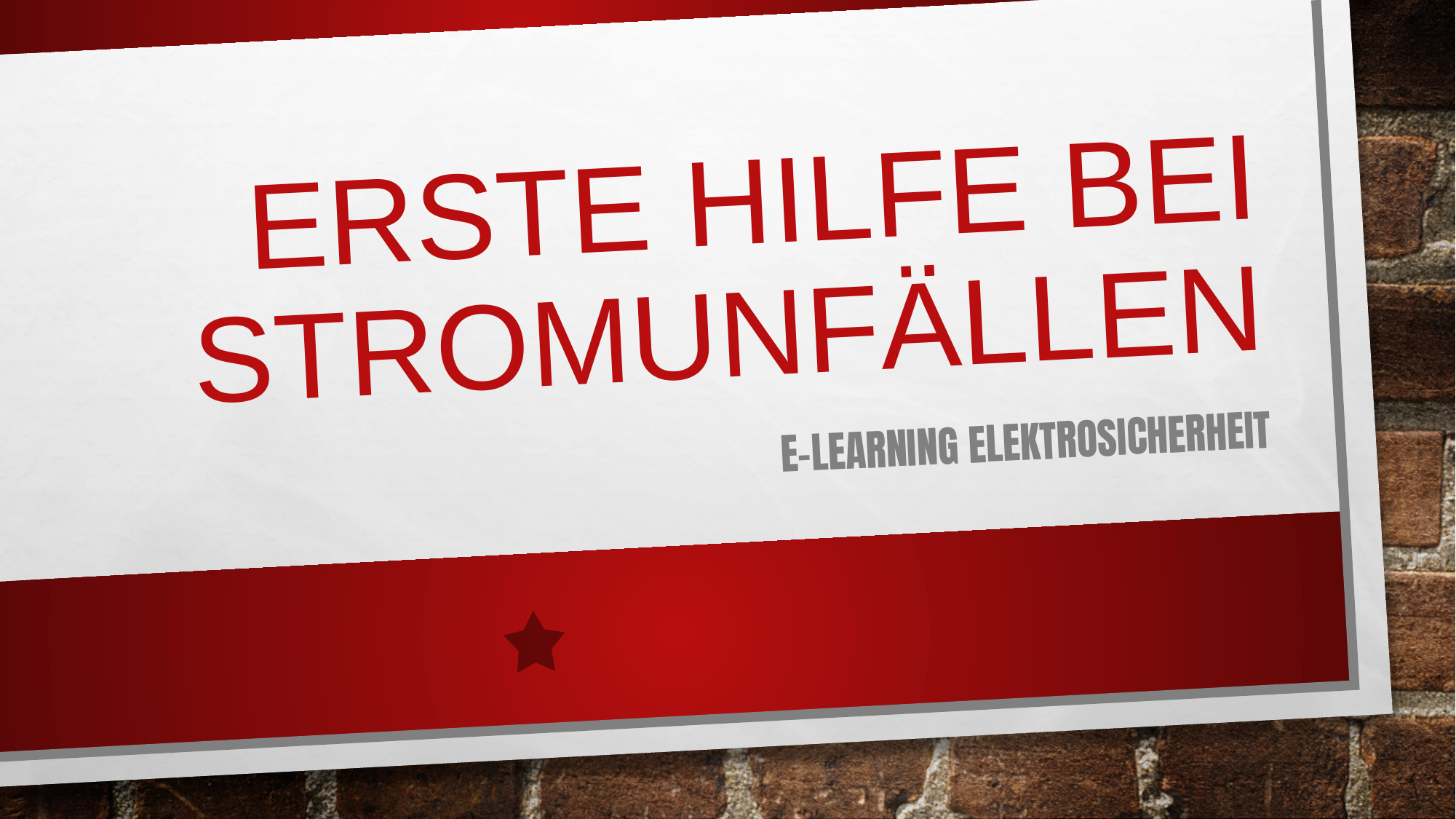

# Erste Hilfe bei Stromunfällen
E-Learning Elektrosicherheit